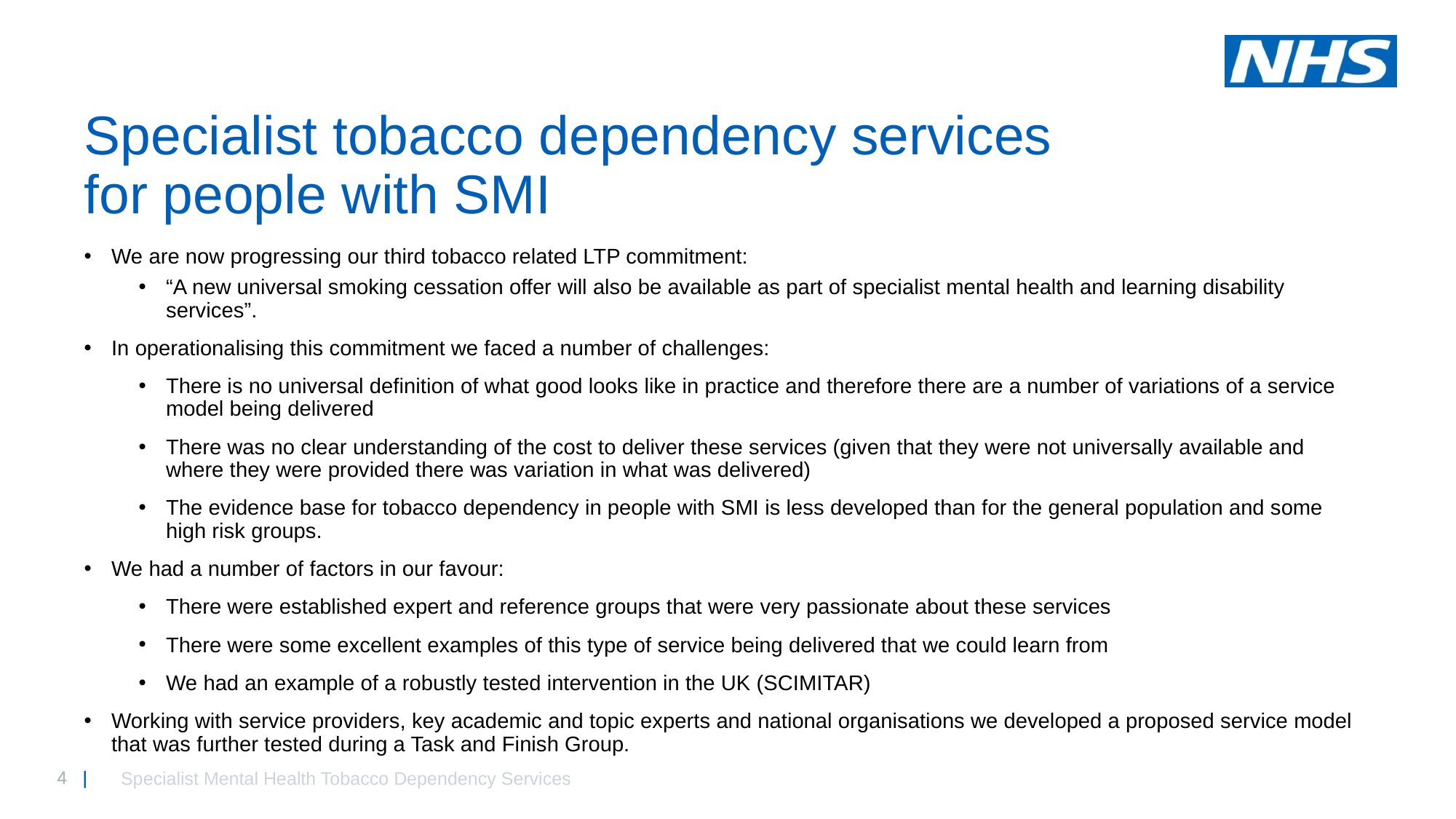

# Specialist tobacco dependency services for people with SMI
We are now progressing our third tobacco related LTP commitment:
“A new universal smoking cessation offer will also be available as part of specialist mental health and learning disability services”.
In operationalising this commitment we faced a number of challenges:
There is no universal definition of what good looks like in practice and therefore there are a number of variations of a service model being delivered
There was no clear understanding of the cost to deliver these services (given that they were not universally available and where they were provided there was variation in what was delivered)
The evidence base for tobacco dependency in people with SMI is less developed than for the general population and some high risk groups.
We had a number of factors in our favour:
There were established expert and reference groups that were very passionate about these services
There were some excellent examples of this type of service being delivered that we could learn from
We had an example of a robustly tested intervention in the UK (SCIMITAR)
Working with service providers, key academic and topic experts and national organisations we developed a proposed service model that was further tested during a Task and Finish Group.

Specialist Mental Health Tobacco Dependency Services